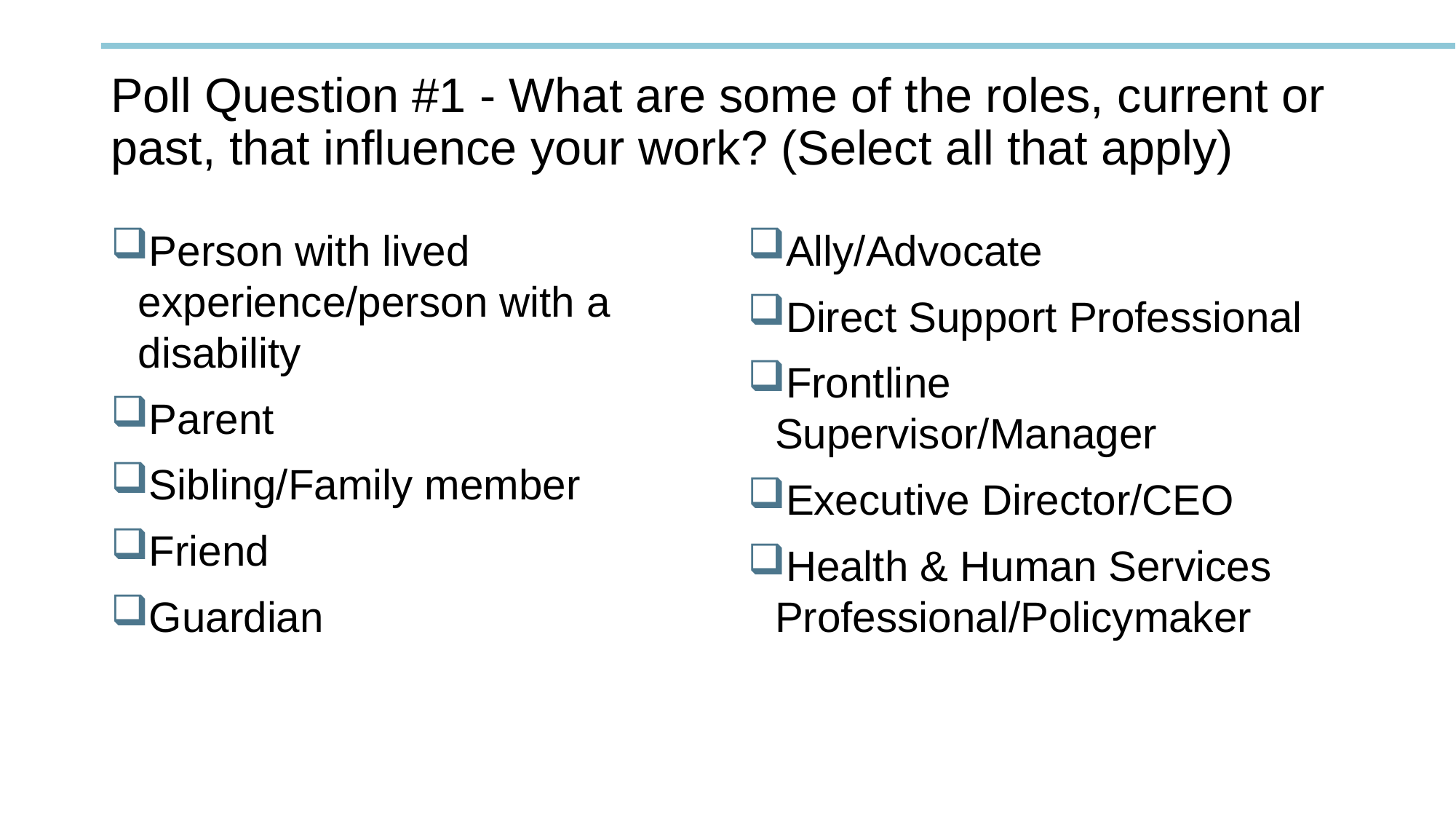

# Poll Question #1 - What are some of the roles, current or past, that influence your work? (Select all that apply)
Person with lived experience/person with a disability
Parent
Sibling/Family member
Friend
Guardian
Ally/Advocate
Direct Support Professional
Frontline Supervisor/Manager
Executive Director/CEO
Health & Human Services Professional/Policymaker